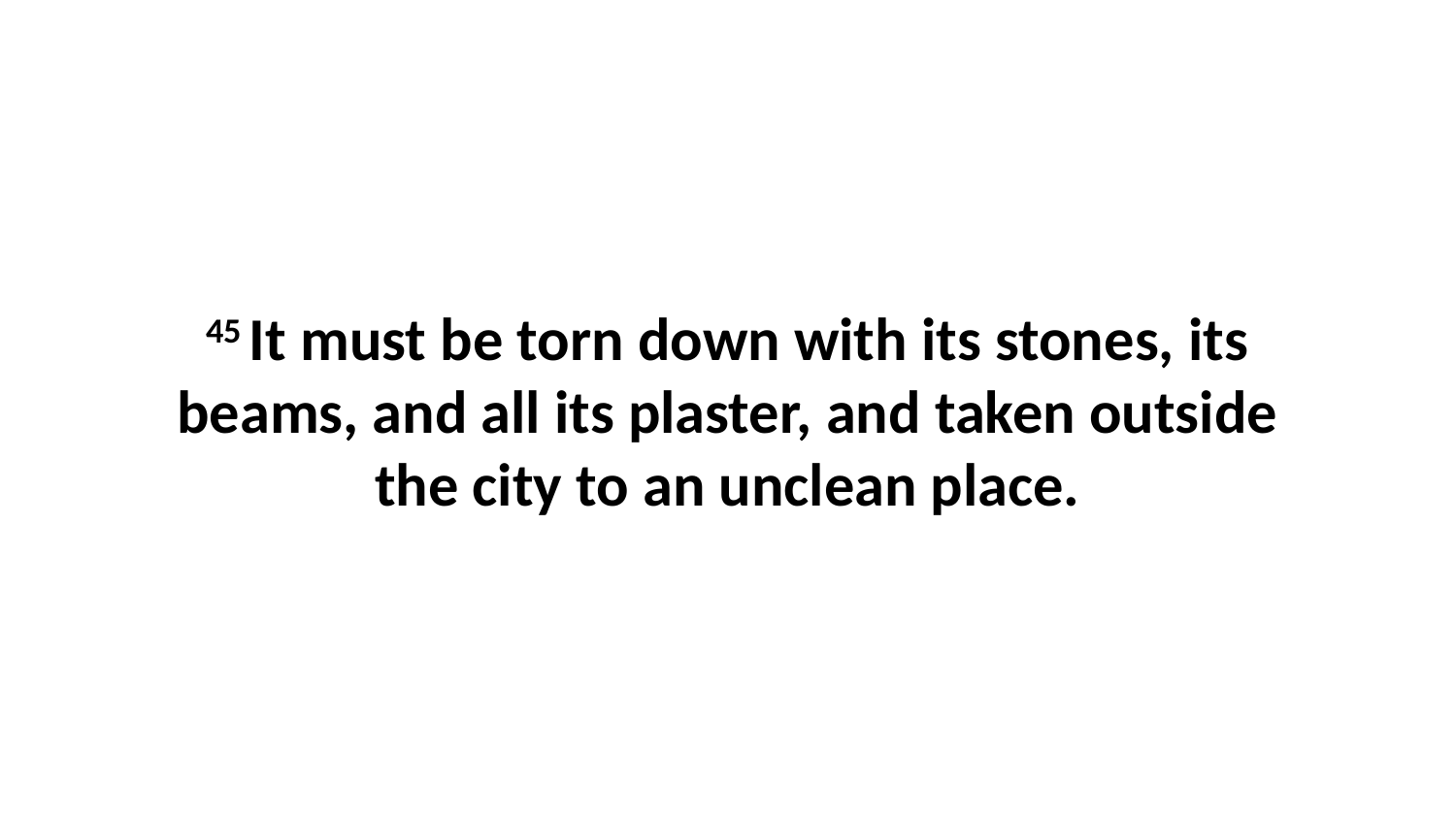

45 It must be torn down with its stones, its beams, and all its plaster, and taken outside the city to an unclean place.